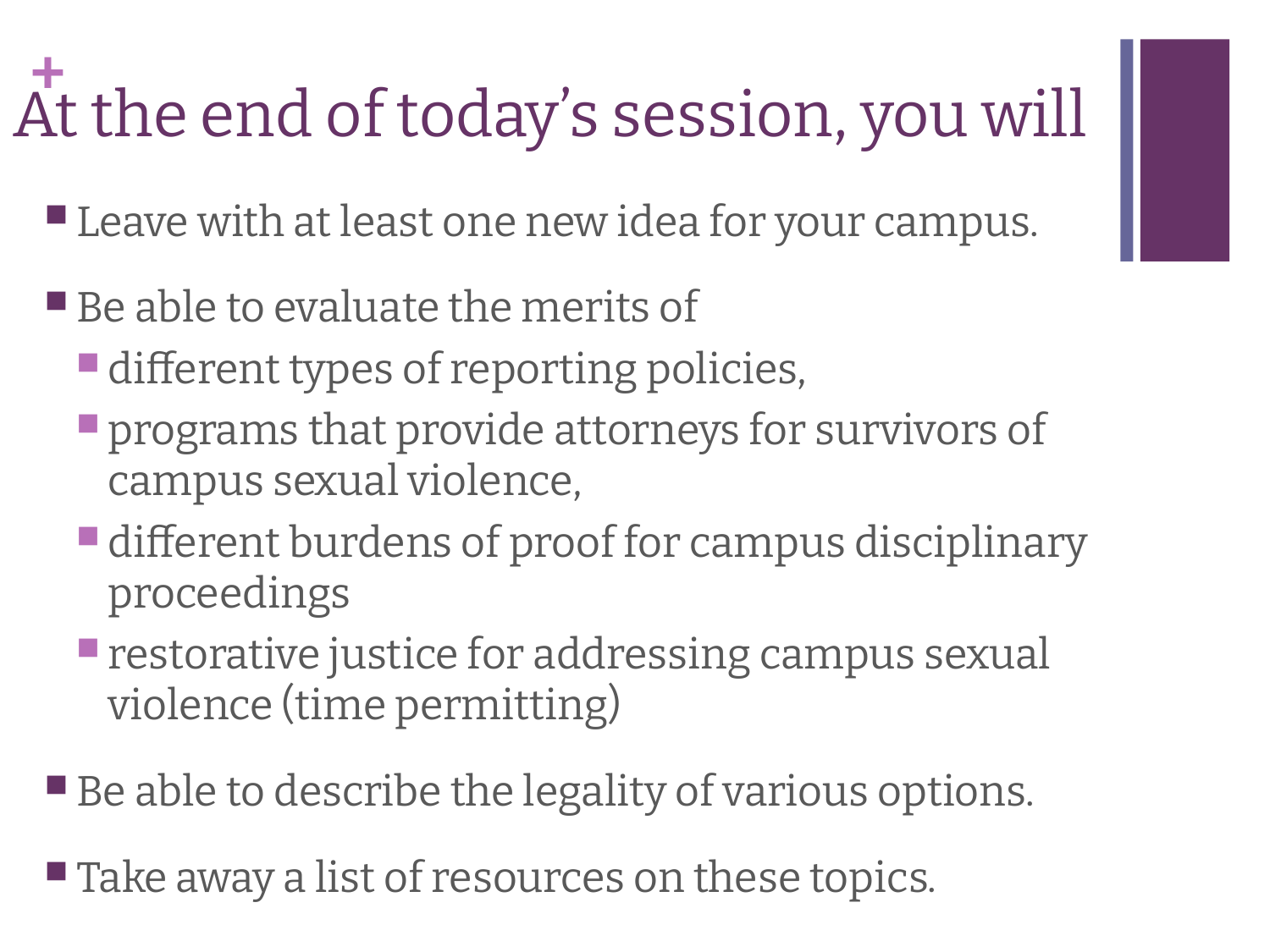

# At the end of today’s session, you will
Leave with at least one new idea for your campus.
Be able to evaluate the merits of
different types of reporting policies,
programs that provide attorneys for survivors of campus sexual violence,
different burdens of proof for campus disciplinary proceedings
restorative justice for addressing campus sexual violence (time permitting)
Be able to describe the legality of various options.
Take away a list of resources on these topics.